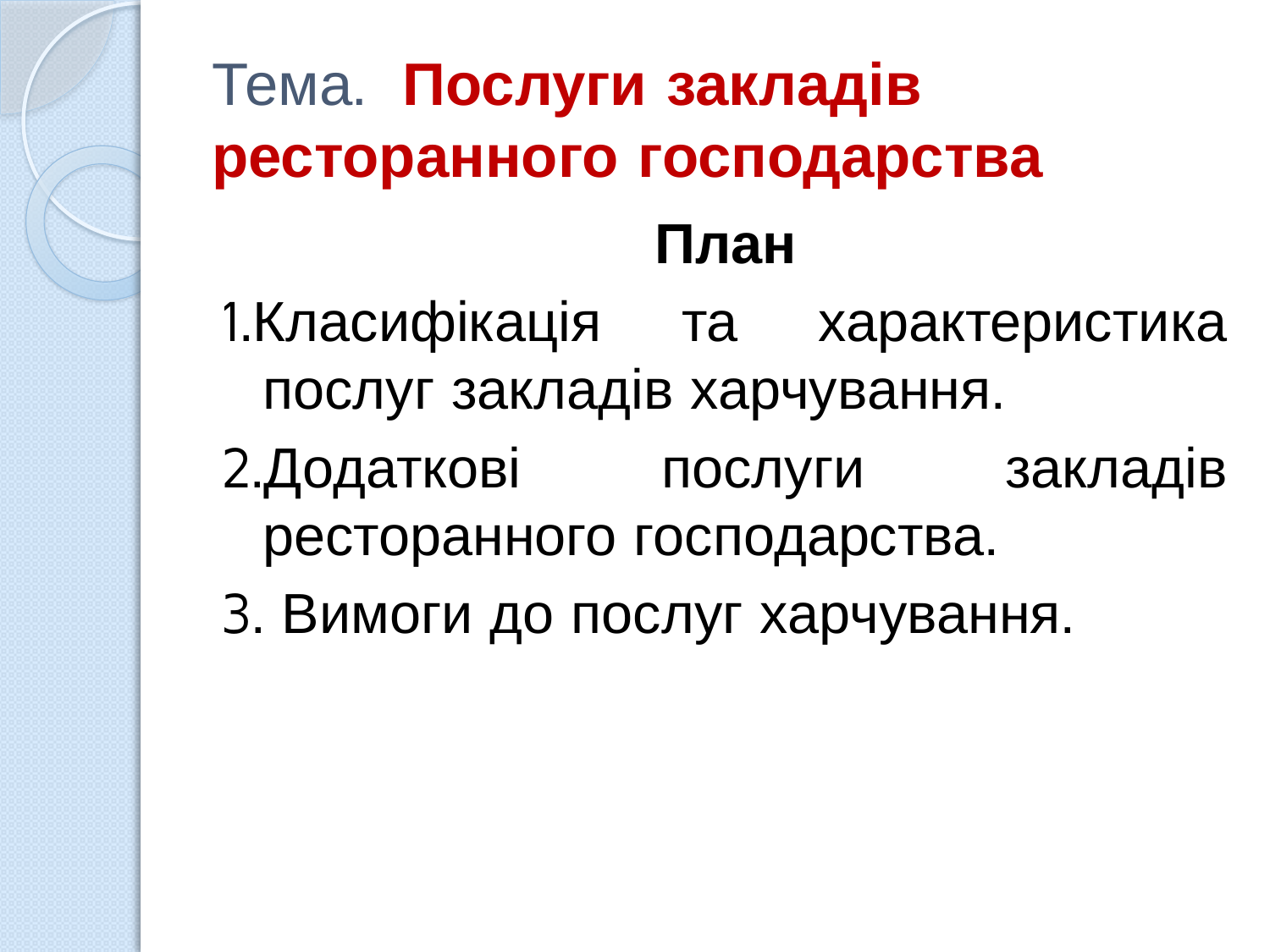

# Тема.  Послуги закладів ресторанного господарства
План
1.Класифікація та характеристика послуг закладів харчування.
2.Додаткові послуги закладів ресторанного господарства.
3. Вимоги до послуг харчування.